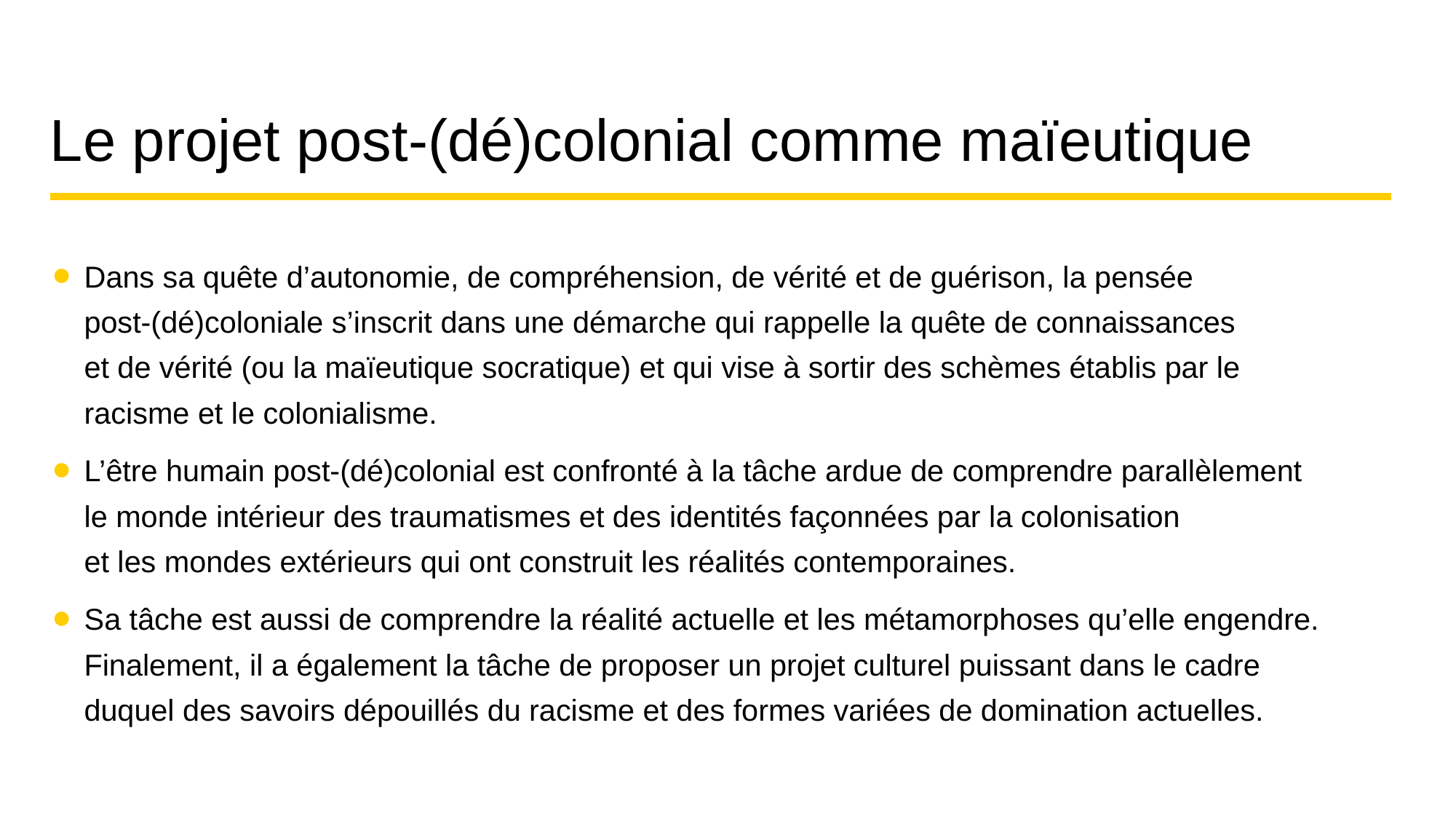

Le projet post-(dé)colonial comme maïeutique

Dans sa quête d’autonomie, de compréhension, de vérité et de guérison, la pensée
post-(dé)coloniale s’inscrit dans une démarche qui rappelle la quête de connaissances
et de vérité (ou la maïeutique socratique) et qui vise à sortir des schèmes établis par le racisme et le colonialisme.
L’être humain post-(dé)colonial est confronté à la tâche ardue de comprendre parallèlement
le monde intérieur des traumatismes et des identités façonnées par la colonisation
et les mondes extérieurs qui ont construit les réalités contemporaines.
Sa tâche est aussi de comprendre la réalité actuelle et les métamorphoses qu’elle engendre. Finalement, il a également la tâche de proposer un projet culturel puissant dans le cadre duquel des savoirs dépouillés du racisme et des formes variées de domination actuelles.